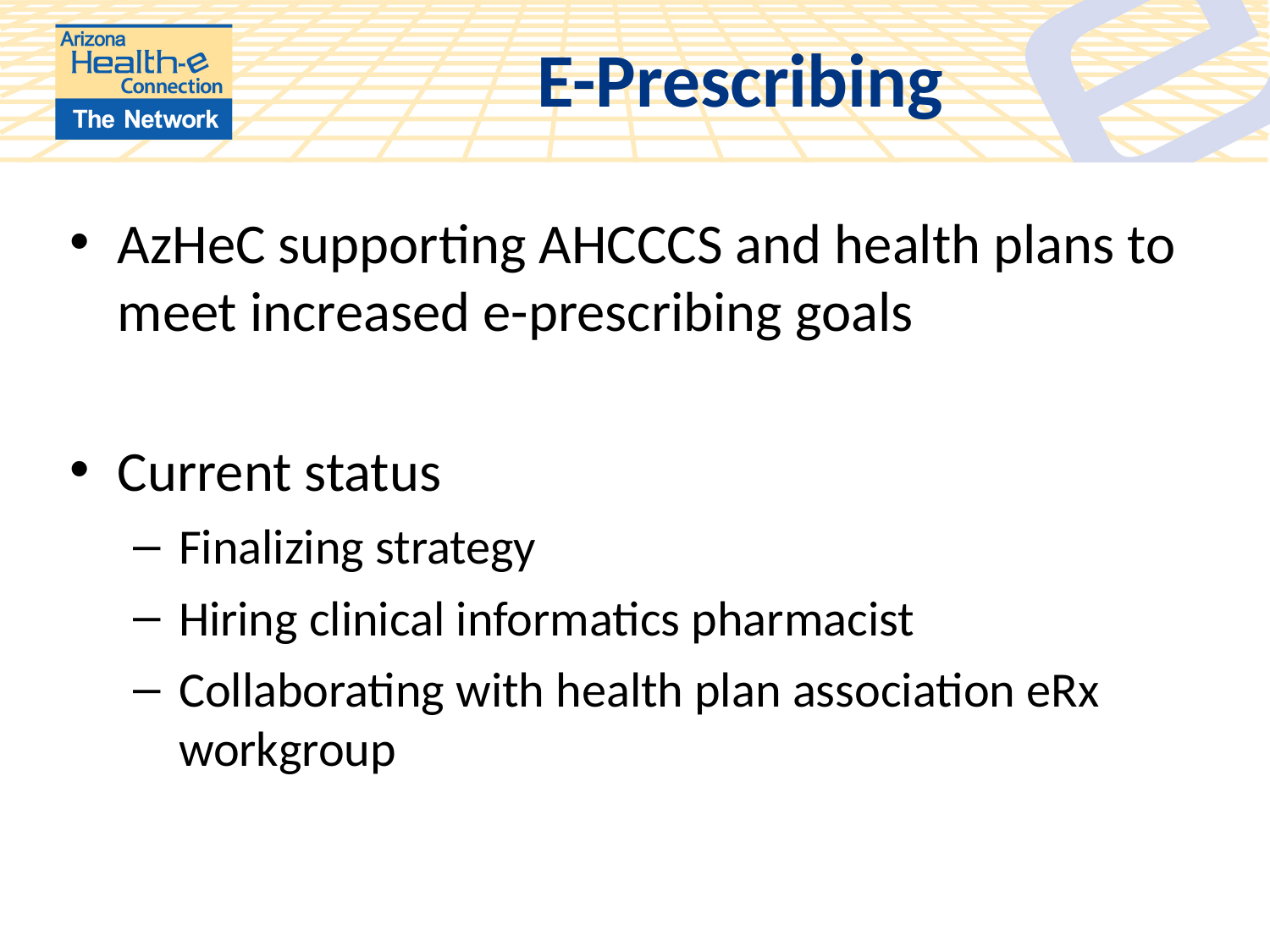

# E-Prescribing
AzHeC supporting AHCCCS and health plans to meet increased e-prescribing goals

Current status
Finalizing strategy
Hiring clinical informatics pharmacist
Collaborating with health plan association eRx workgroup